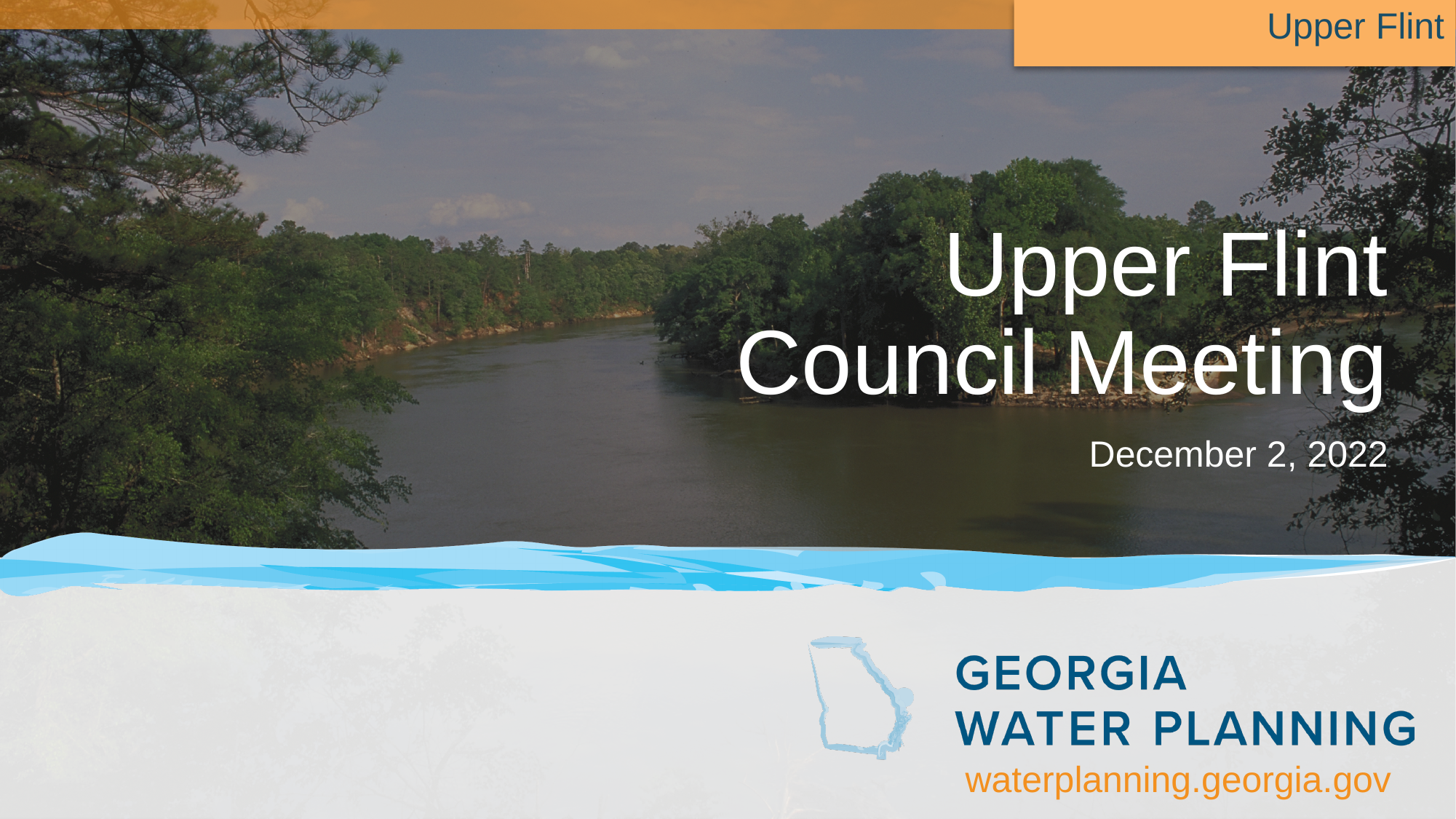

Upper Flint
# Upper Flint Council Meeting
December 2, 2022
waterplanning.georgia.gov